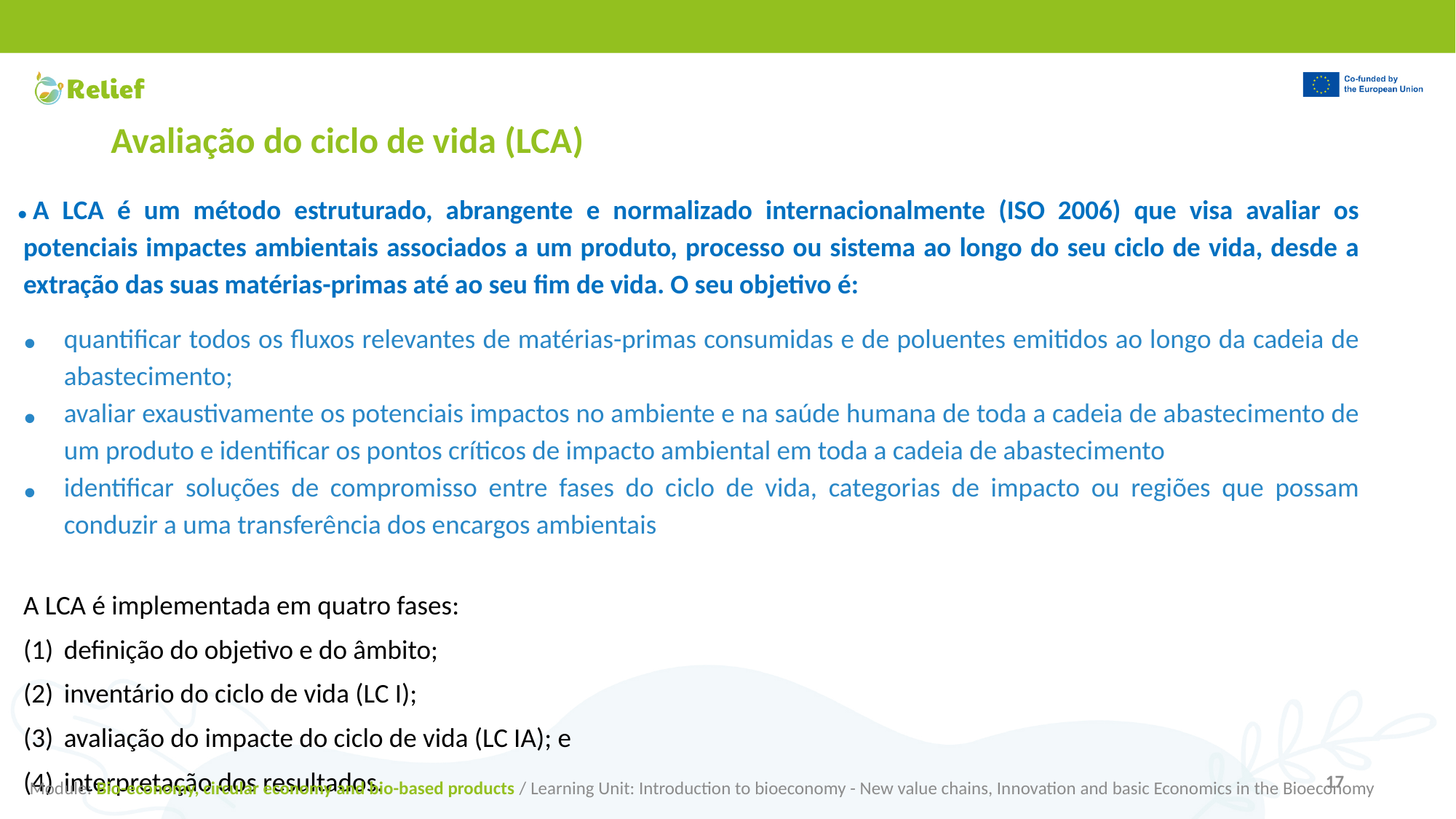

A LCA é um método estruturado, abrangente e normalizado internacionalmente (ISO 2006) que visa avaliar os potenciais impactes ambientais associados a um produto, processo ou sistema ao longo do seu ciclo de vida, desde a extração das suas matérias-primas até ao seu fim de vida. O seu objetivo é:
quantificar todos os fluxos relevantes de matérias-primas consumidas e de poluentes emitidos ao longo da cadeia de abastecimento;
avaliar exaustivamente os potenciais impactos no ambiente e na saúde humana de toda a cadeia de abastecimento de um produto e identificar os pontos críticos de impacto ambiental em toda a cadeia de abastecimento
identificar soluções de compromisso entre fases do ciclo de vida, categorias de impacto ou regiões que possam conduzir a uma transferência dos encargos ambientais

A LCA é implementada em quatro fases:
definição do objetivo e do âmbito;
inventário do ciclo de vida (LC I);
avaliação do impacte do ciclo de vida (LC IA); e
interpretação dos resultados.
# Avaliação do ciclo de vida (LCA)
Module: Bio-economy, circular economy and bio-based products / Learning Unit: Introduction to bioeconomy - New value chains, Innovation and basic Economics in the Bioeconomy
17